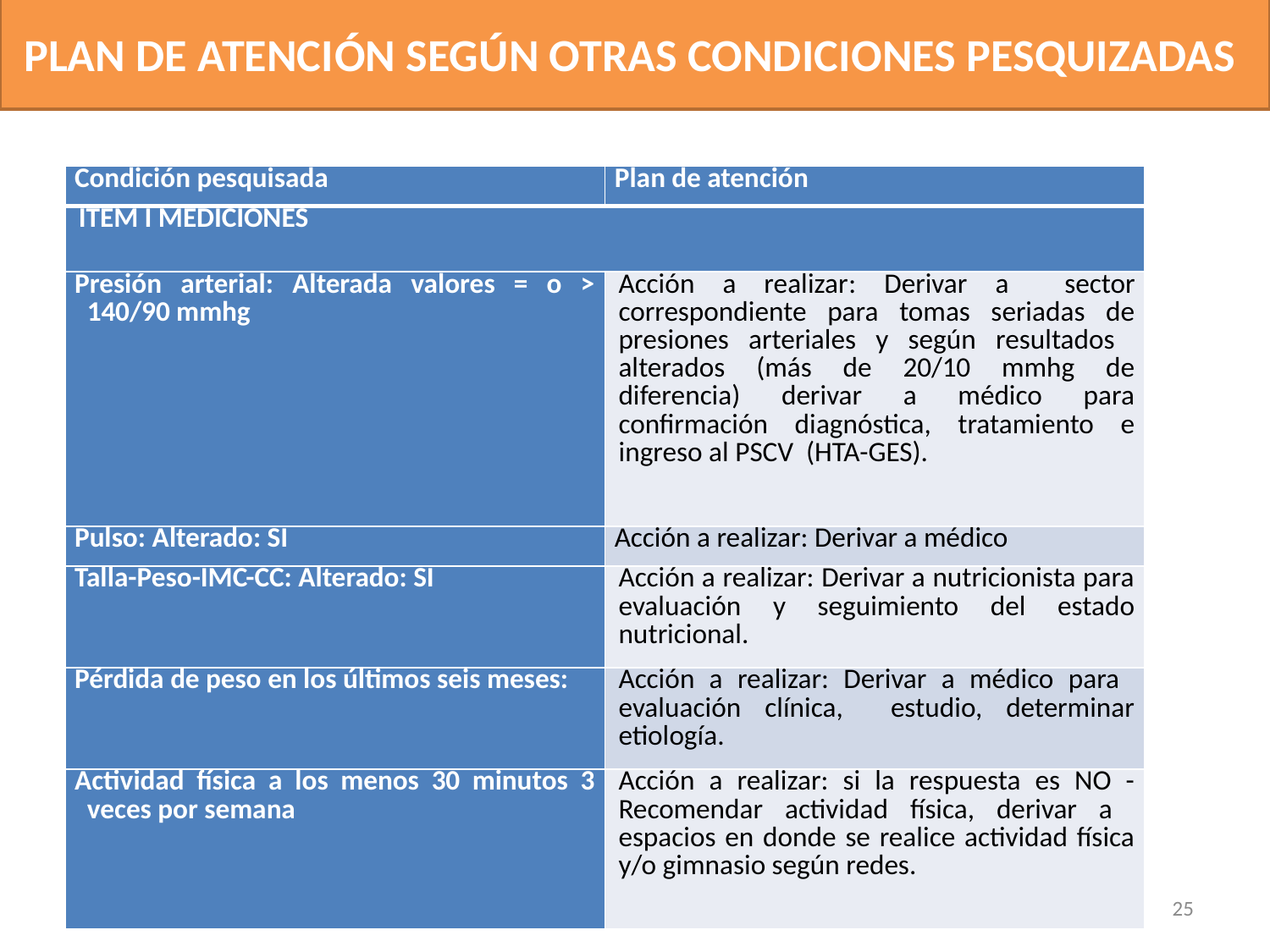

PLAN DE ATENCIÓN SEGÚN OTRAS CONDICIONES PESQUIZADAS
#
| Condición pesquisada | Plan de atención |
| --- | --- |
| ITEM I MEDICIONES |  |
| Presión arterial: Alterada valores = o > 140/90 mmhg | Acción a realizar: Derivar a sector correspondiente para tomas seriadas de presiones arteriales y según resultados alterados (más de 20/10 mmhg de diferencia) derivar a médico para confirmación diagnóstica, tratamiento e ingreso al PSCV (HTA-GES). |
| Pulso: Alterado: SI | Acción a realizar: Derivar a médico |
| Talla-Peso-IMC-CC: Alterado: SI | Acción a realizar: Derivar a nutricionista para evaluación y seguimiento del estado nutricional. |
| Pérdida de peso en los últimos seis meses: | Acción a realizar: Derivar a médico para evaluación clínica, estudio, determinar etiología. |
| Actividad física a los menos 30 minutos 3 veces por semana | Acción a realizar: si la respuesta es NO -Recomendar actividad física, derivar a espacios en donde se realice actividad física y/o gimnasio según redes. |
25